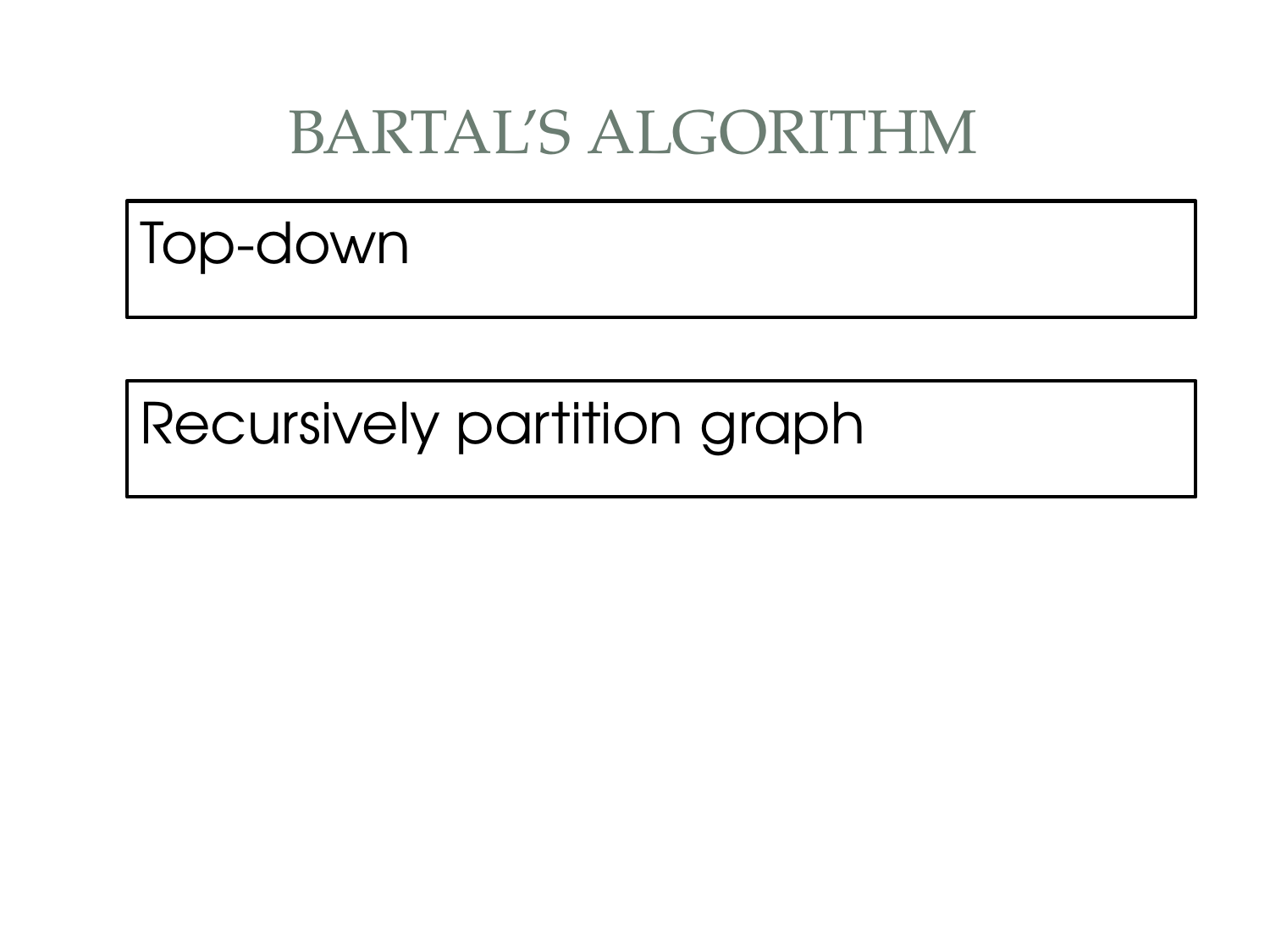

# BARTAL’s algorithm
Top-down
Recursively partition graph